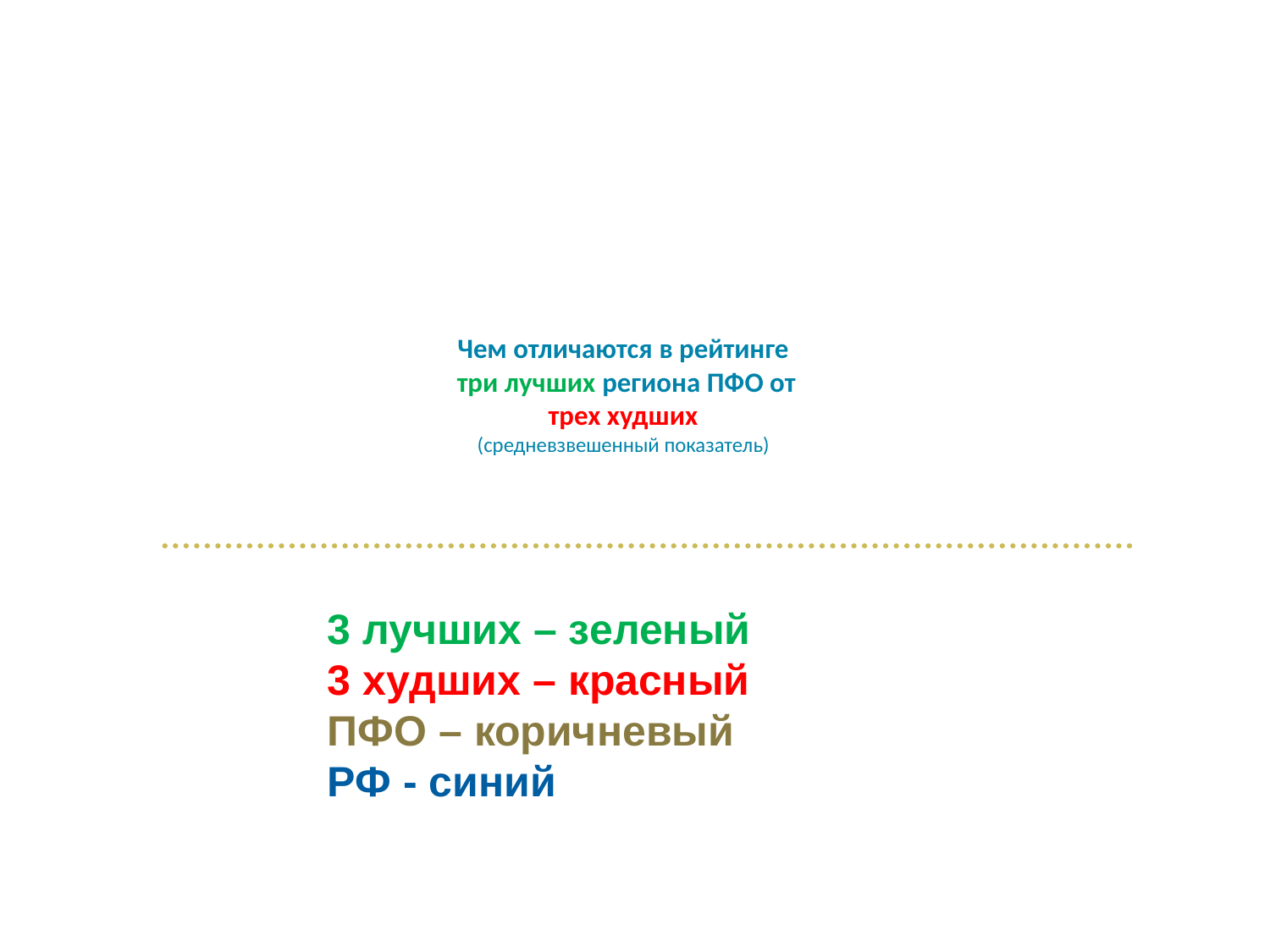

# Чем отличаются в рейтинге три лучших региона ПФО от трех худших (средневзвешенный показатель)
3 лучших – зеленый
3 худших – красный
ПФО – коричневый
РФ - синий